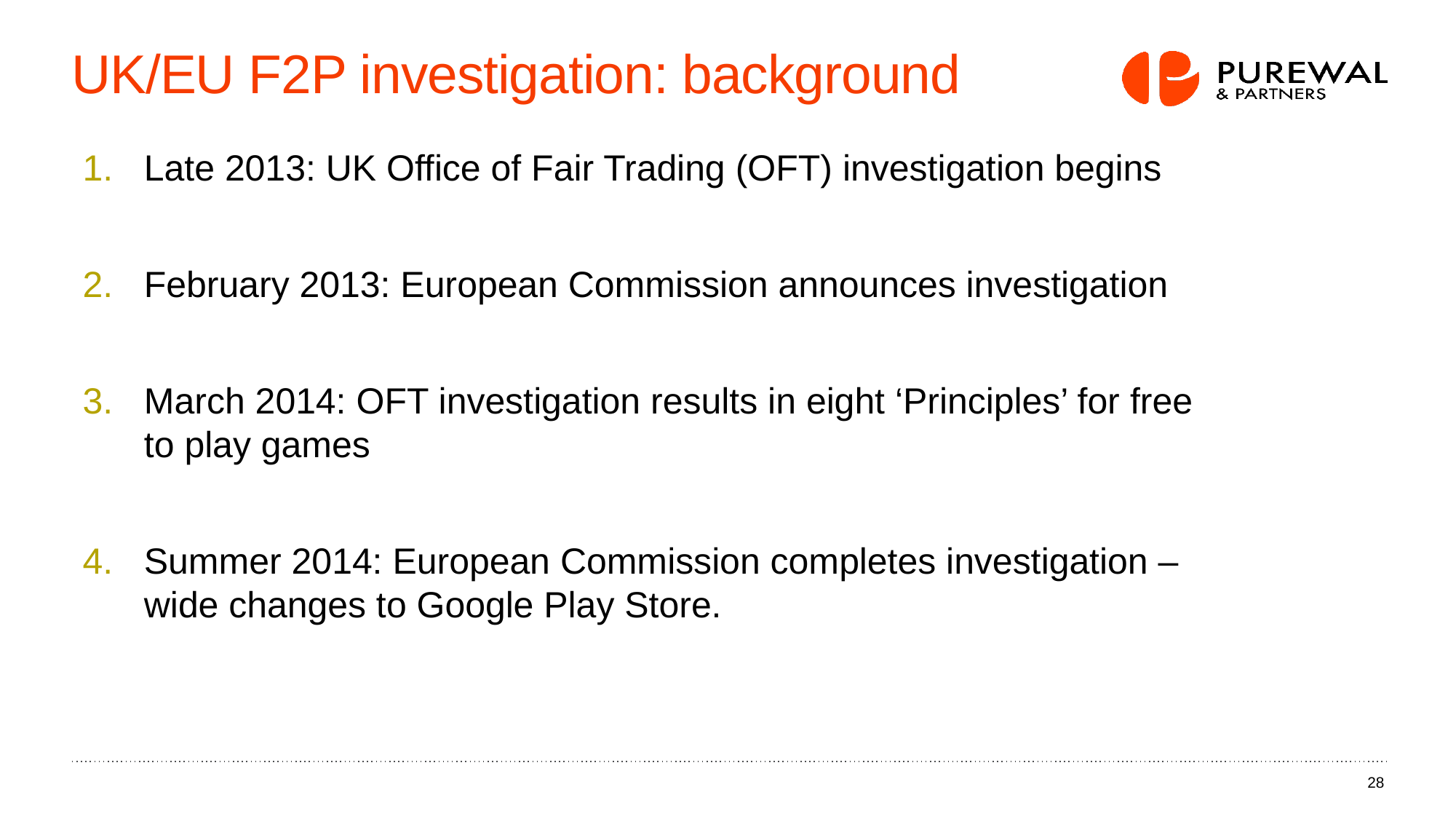

# UK/EU F2P investigation: background

Late 2013: UK Office of Fair Trading (OFT) investigation begins

February 2013: European Commission announces investigation

March 2014: OFT investigation results in eight ‘Principles’ for free to play games

Summer 2014: European Commission completes investigation – wide changes to Google Play Store.

28